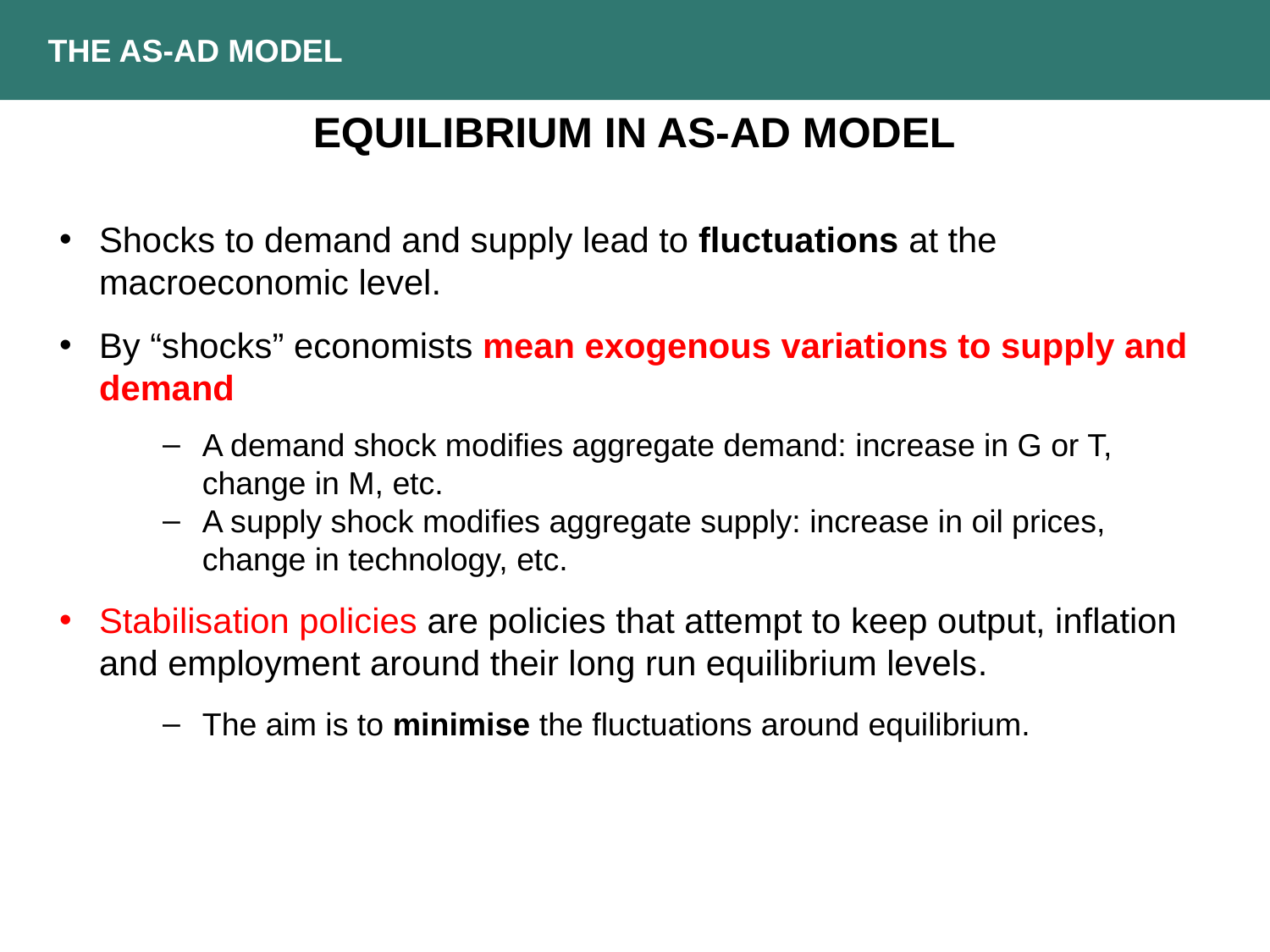

THE AS-AD MODEL
EQUILIBRIUM IN AS-AD MODEL
Shocks to demand and supply lead to fluctuations at the macroeconomic level.

By “shocks” economists mean exogenous variations to supply and demand

A demand shock modifies aggregate demand: increase in G or T, change in M, etc.
A supply shock modifies aggregate supply: increase in oil prices, change in technology, etc.

Stabilisation policies are policies that attempt to keep output, inflation and employment around their long run equilibrium levels.

The aim is to minimise the fluctuations around equilibrium.